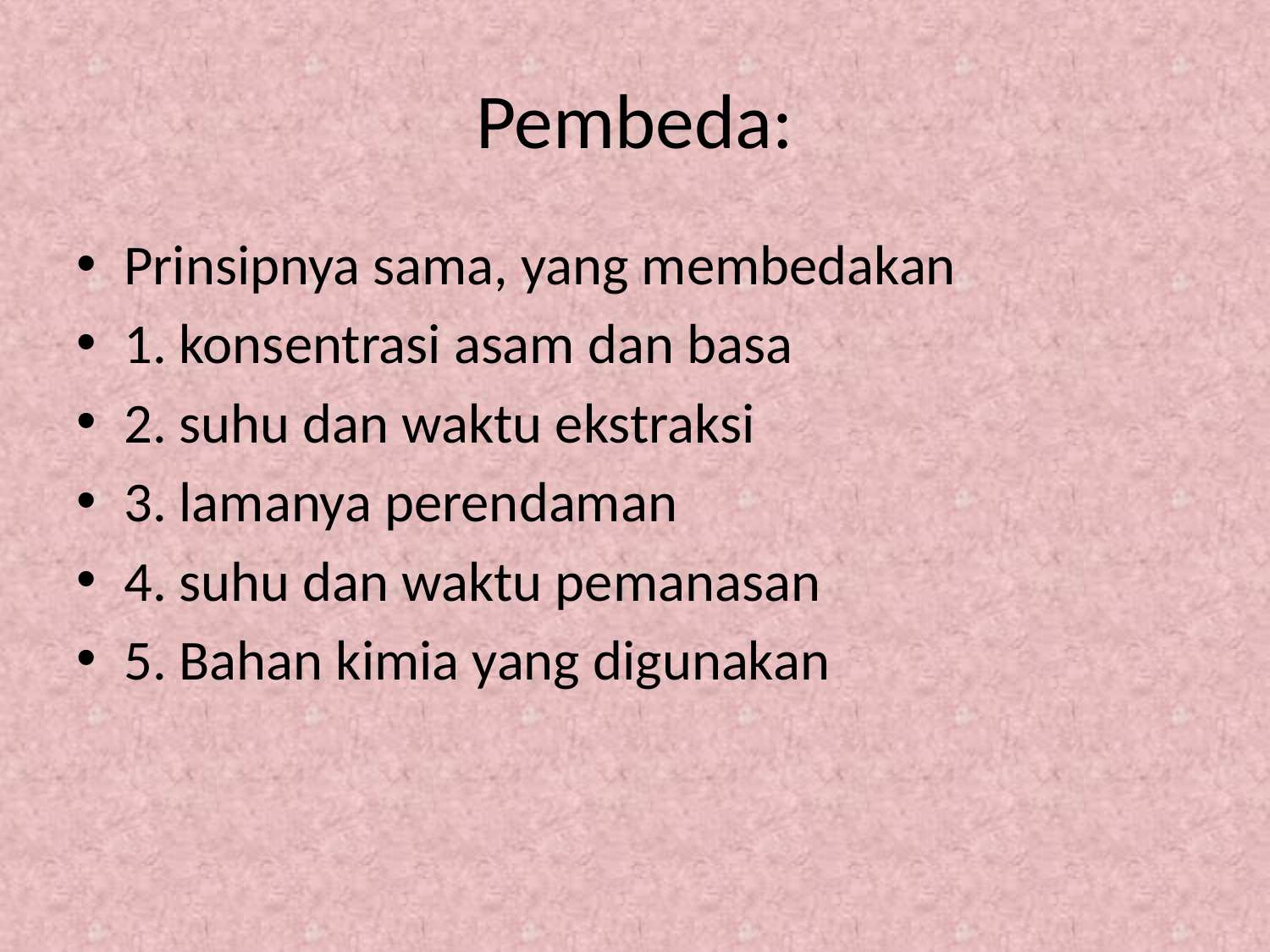

# Pembeda:
Prinsipnya sama, yang membedakan
1. konsentrasi asam dan basa
2. suhu dan waktu ekstraksi
3. lamanya perendaman
4. suhu dan waktu pemanasan
5. Bahan kimia yang digunakan